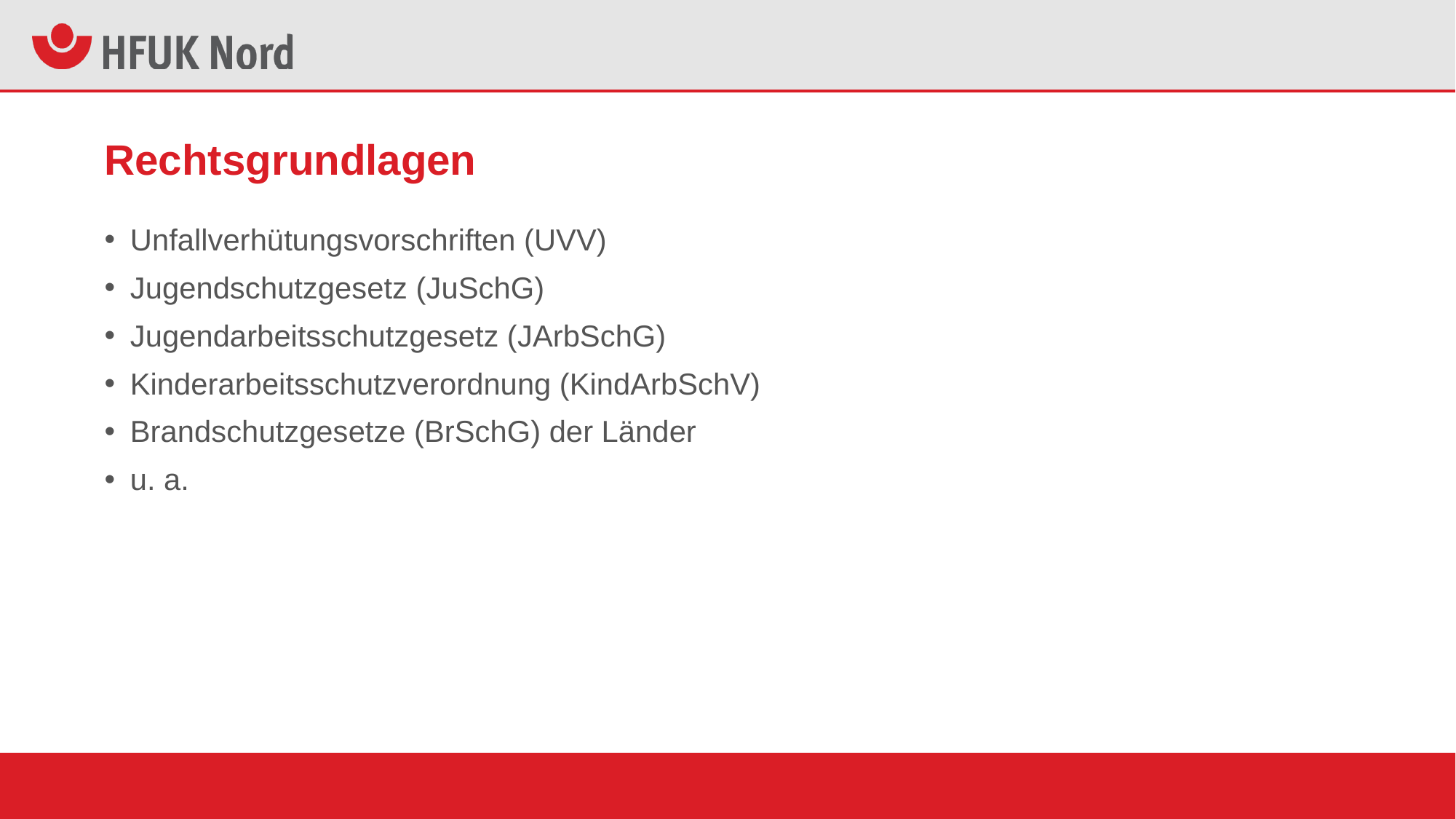

# Rechtsgrundlagen
Unfallverhütungsvorschriften (UVV)
Jugendschutzgesetz (JuSchG)
Jugendarbeitsschutzgesetz (JArbSchG)
Kinderarbeitsschutzverordnung (KindArbSchV)
Brandschutzgesetze (BrSchG) der Länder
u. a.